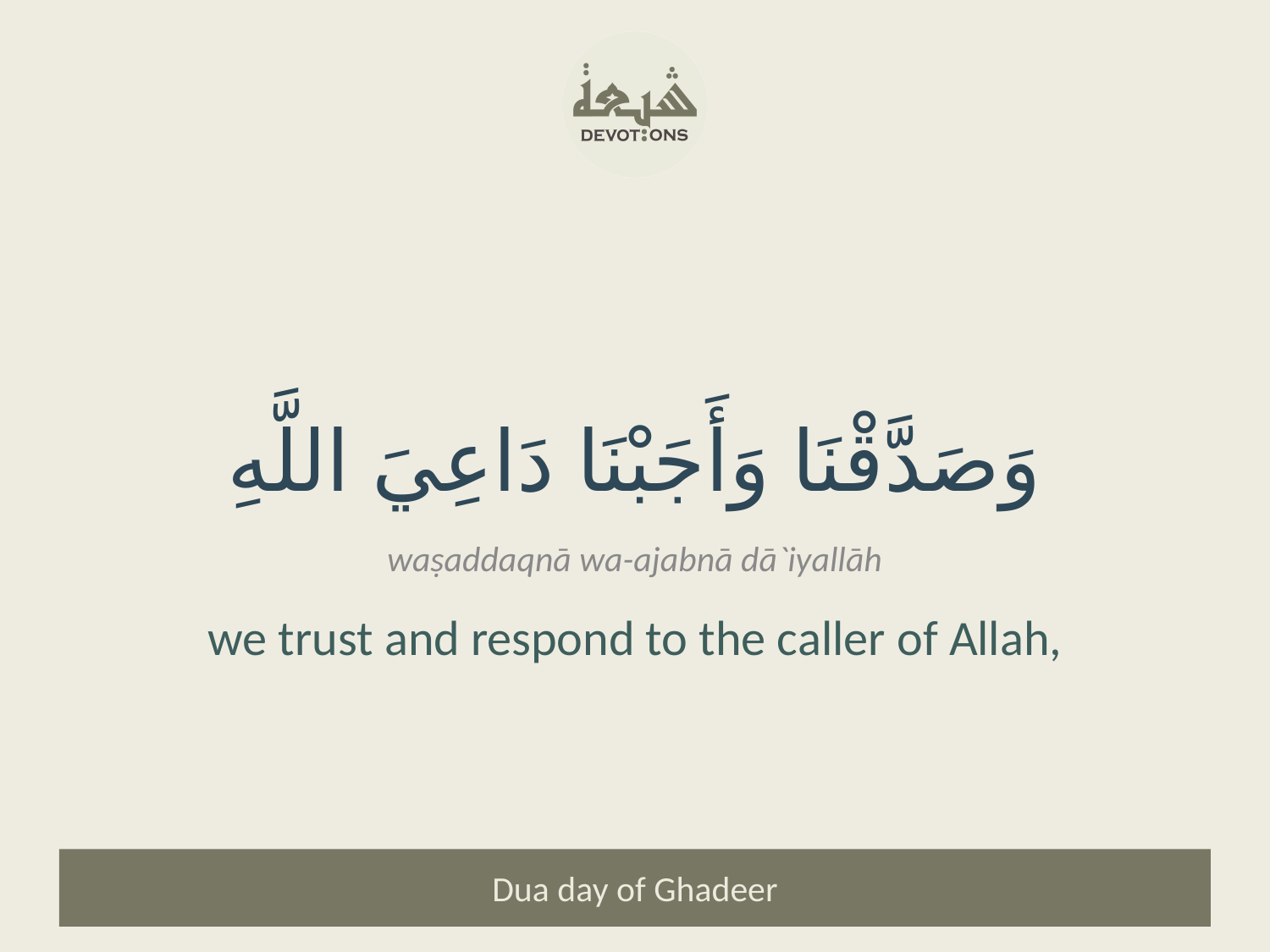

وَصَدَّقْنَا وَأَجَبْنَا دَاعِيَ اللَّهِ
waṣaddaqnā wa-ajabnā dā`iyallāh
we trust and respond to the caller of Allah,
Dua day of Ghadeer